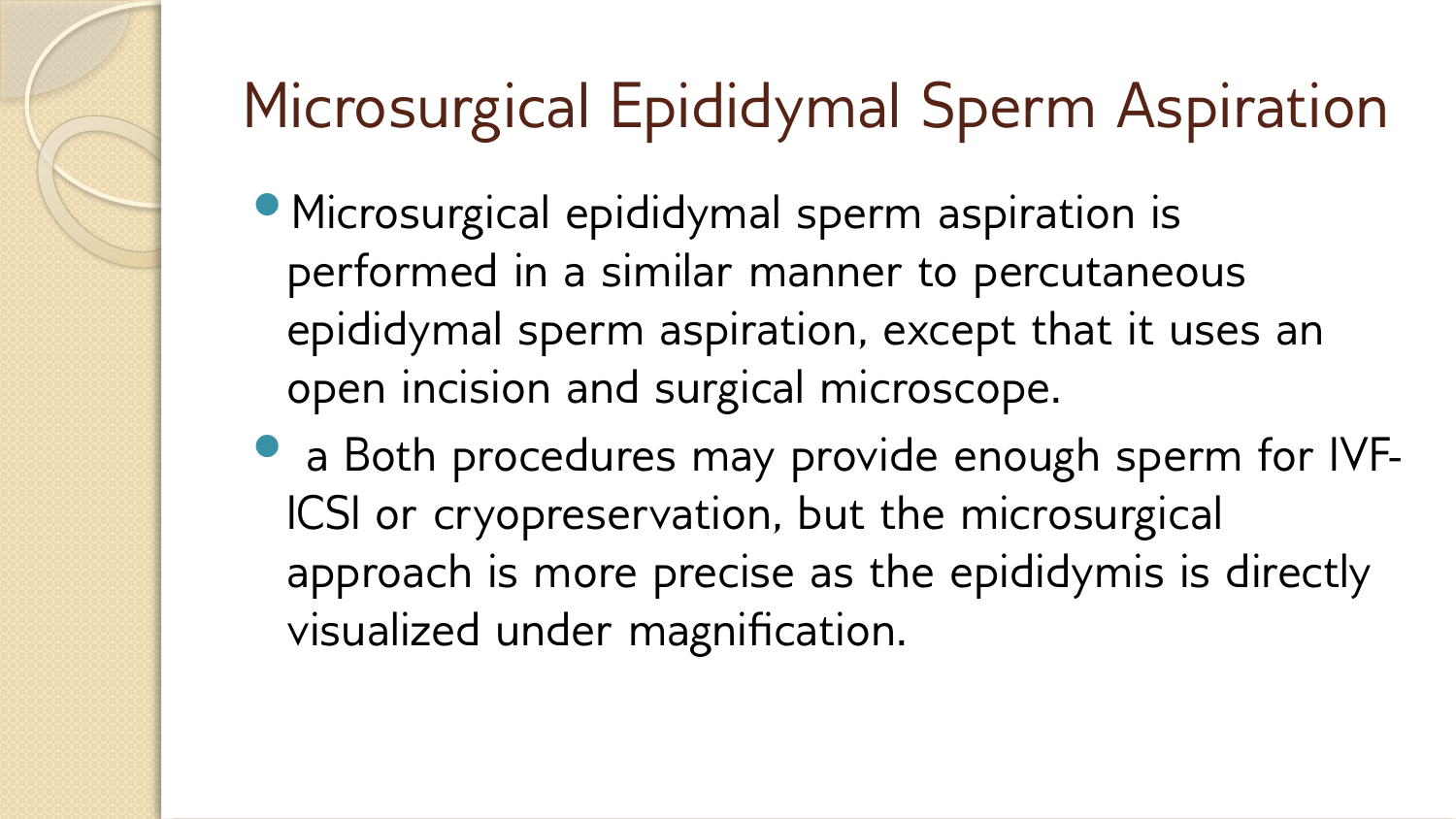

# Microsurgical Epididymal Sperm Aspiration
Microsurgical epididymal sperm aspiration is performed in a similar manner to percutaneous epididymal sperm aspiration, except that it uses an open incision and surgical microscope.
 a Both procedures may provide enough sperm for IVF-ICSI or cryopreservation, but the microsurgical approach is more precise as the epididymis is directly visualized under magnification.